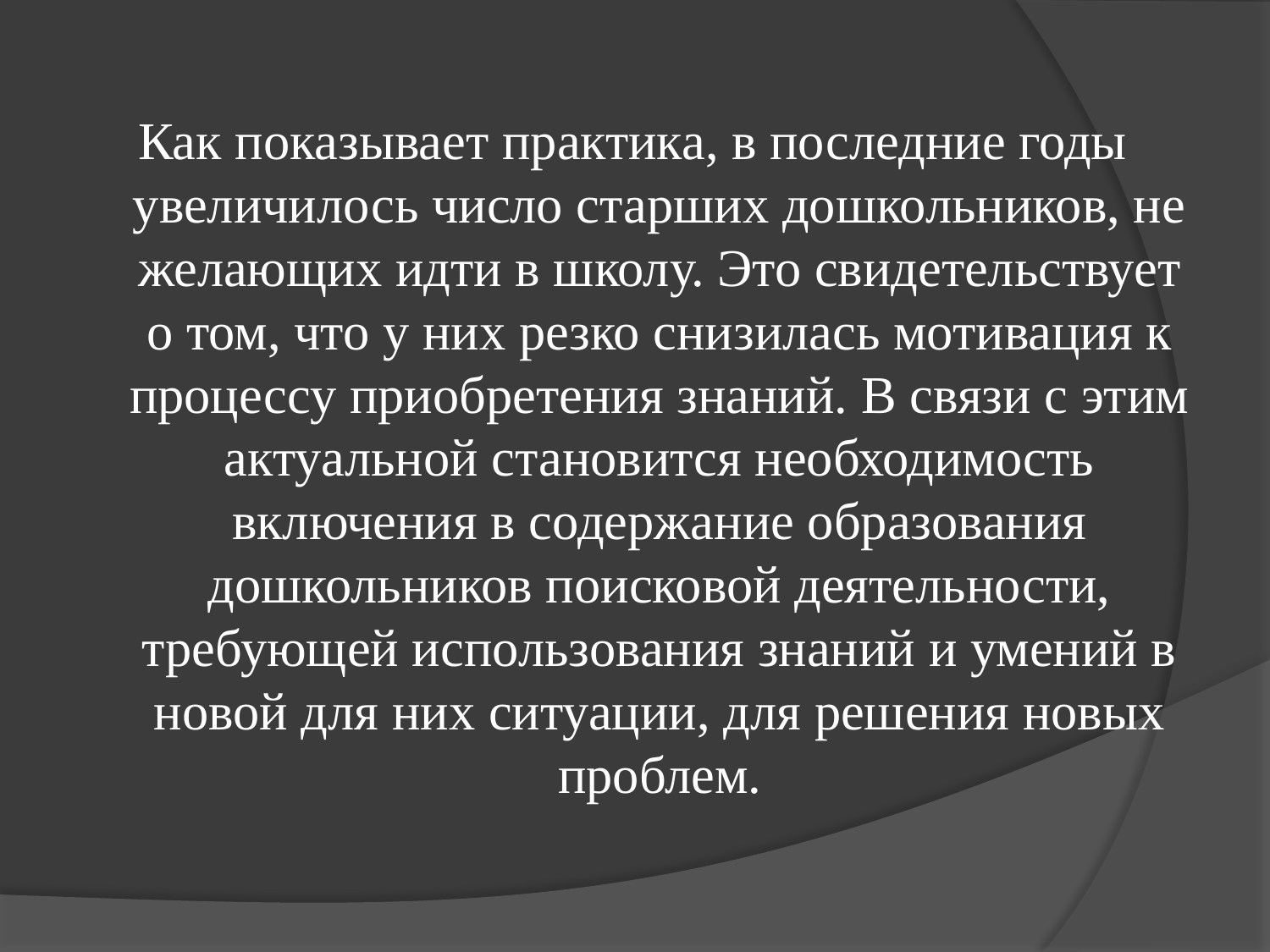

Как показывает практика, в последние годы увеличилось число старших дошкольников, не желающих идти в школу. Это свидетельствует о том, что у них резко снизилась мотивация к процессу приобретения знаний. В связи с этим актуальной становится необходимость включения в содержание образования дошкольников поисковой деятельности, требующей использования знаний и умений в новой для них ситуации, для решения новых проблем.